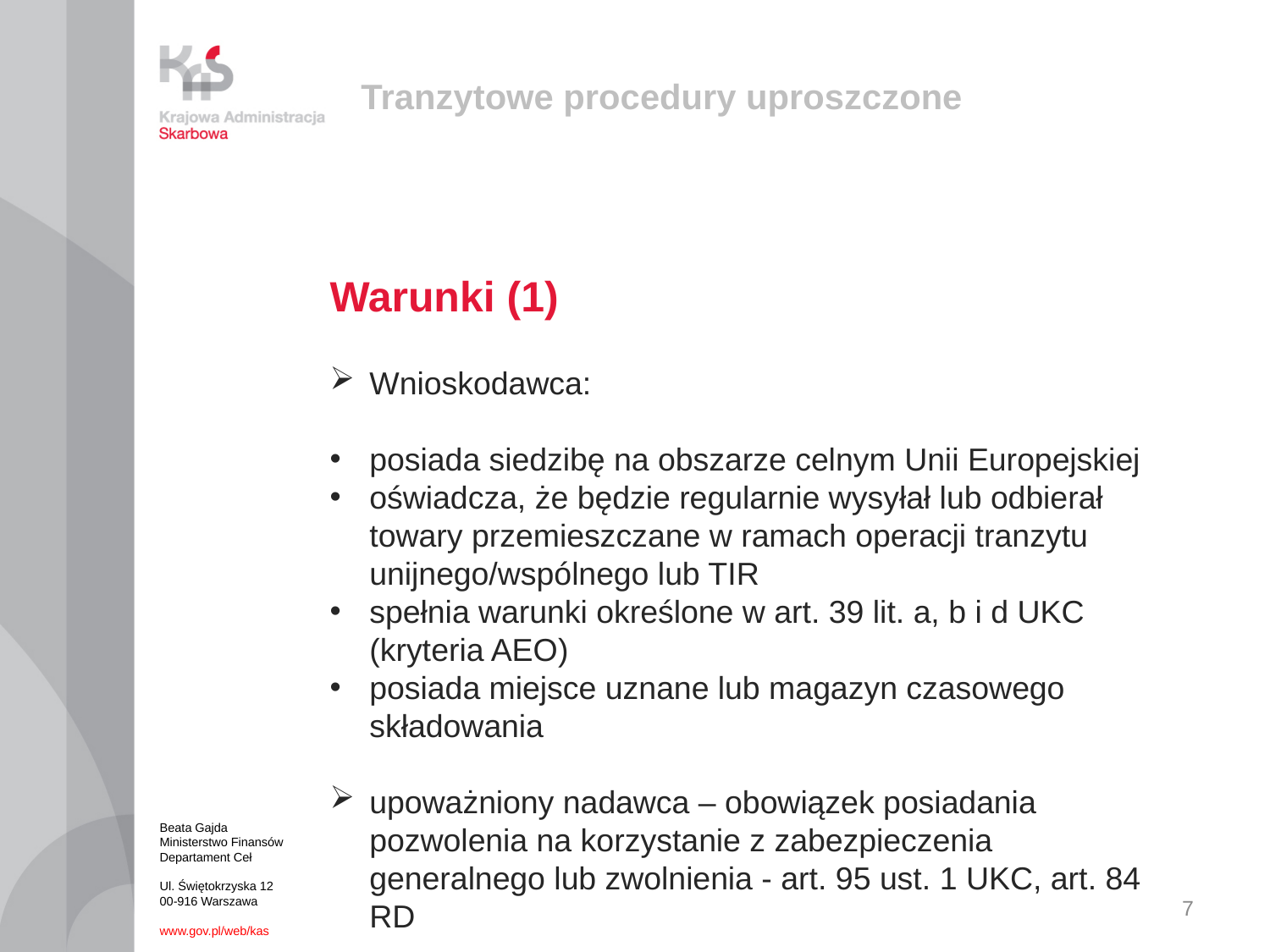

# Tranzytowe procedury uproszczone
Warunki (1)
Wnioskodawca:

posiada siedzibę na obszarze celnym Unii Europejskiej
oświadcza, że będzie regularnie wysyłał lub odbierał towary przemieszczane w ramach operacji tranzytu unijnego/wspólnego lub TIR
spełnia warunki określone w art. 39 lit. a, b i d UKC (kryteria AEO)
posiada miejsce uznane lub magazyn czasowego składowania

upoważniony nadawca – obowiązek posiadania pozwolenia na korzystanie z zabezpieczenia generalnego lub zwolnienia - art. 95 ust. 1 UKC, art. 84 RD
Beata Gajda
Ministerstwo Finansów
Departament Ceł

Ul. Świętokrzyska 12
00-916 Warszawa

www.gov.pl/web/kas
7